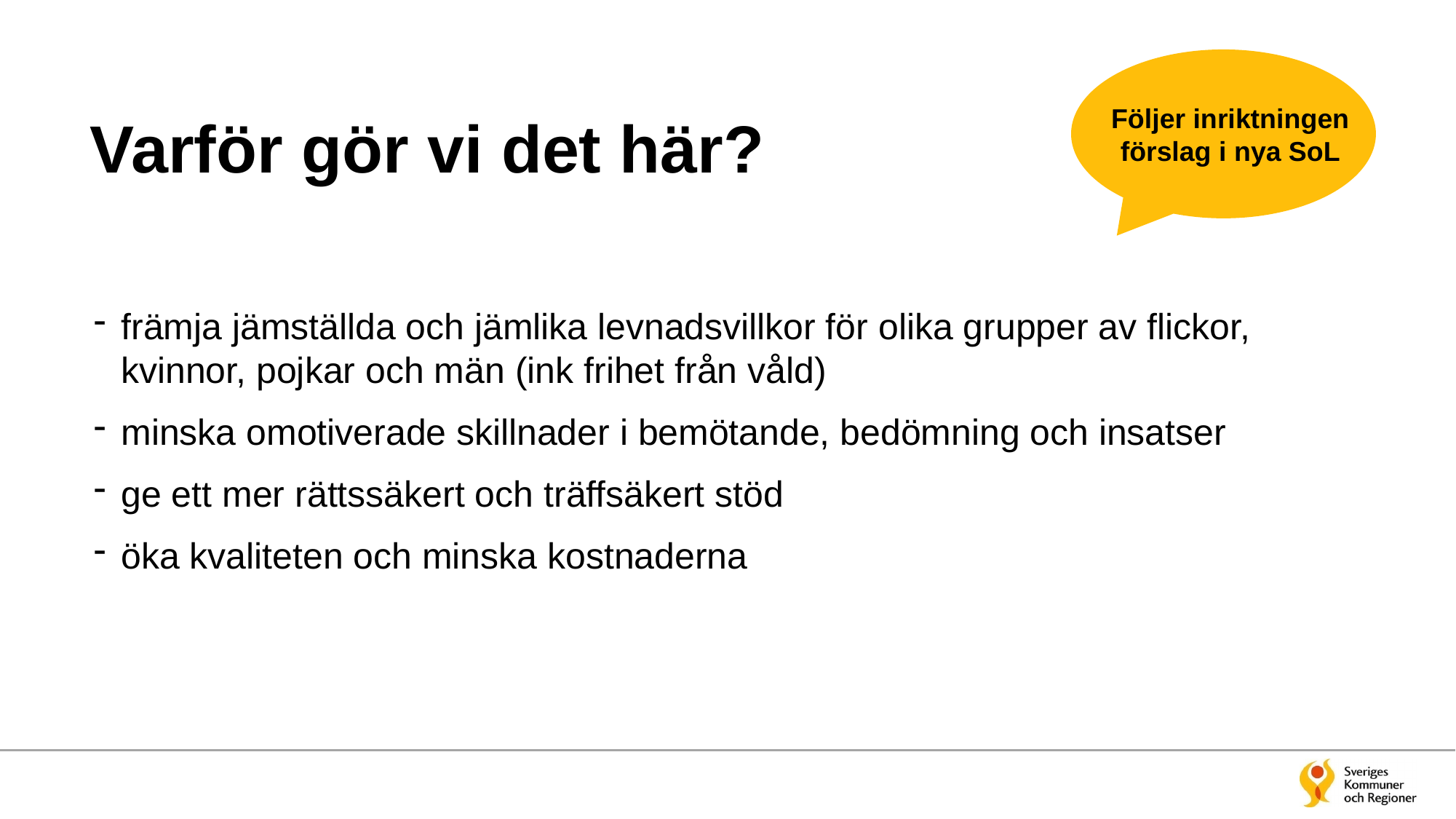

Följer inriktningen förslag i nya SoL
# Varför gör vi det här?
främja jämställda och jämlika levnadsvillkor för olika grupper av flickor, kvinnor, pojkar och män (ink frihet från våld)
minska omotiverade skillnader i bemötande, bedömning och insatser
ge ett mer rättssäkert och träffsäkert stöd
öka kvaliteten och minska kostnaderna